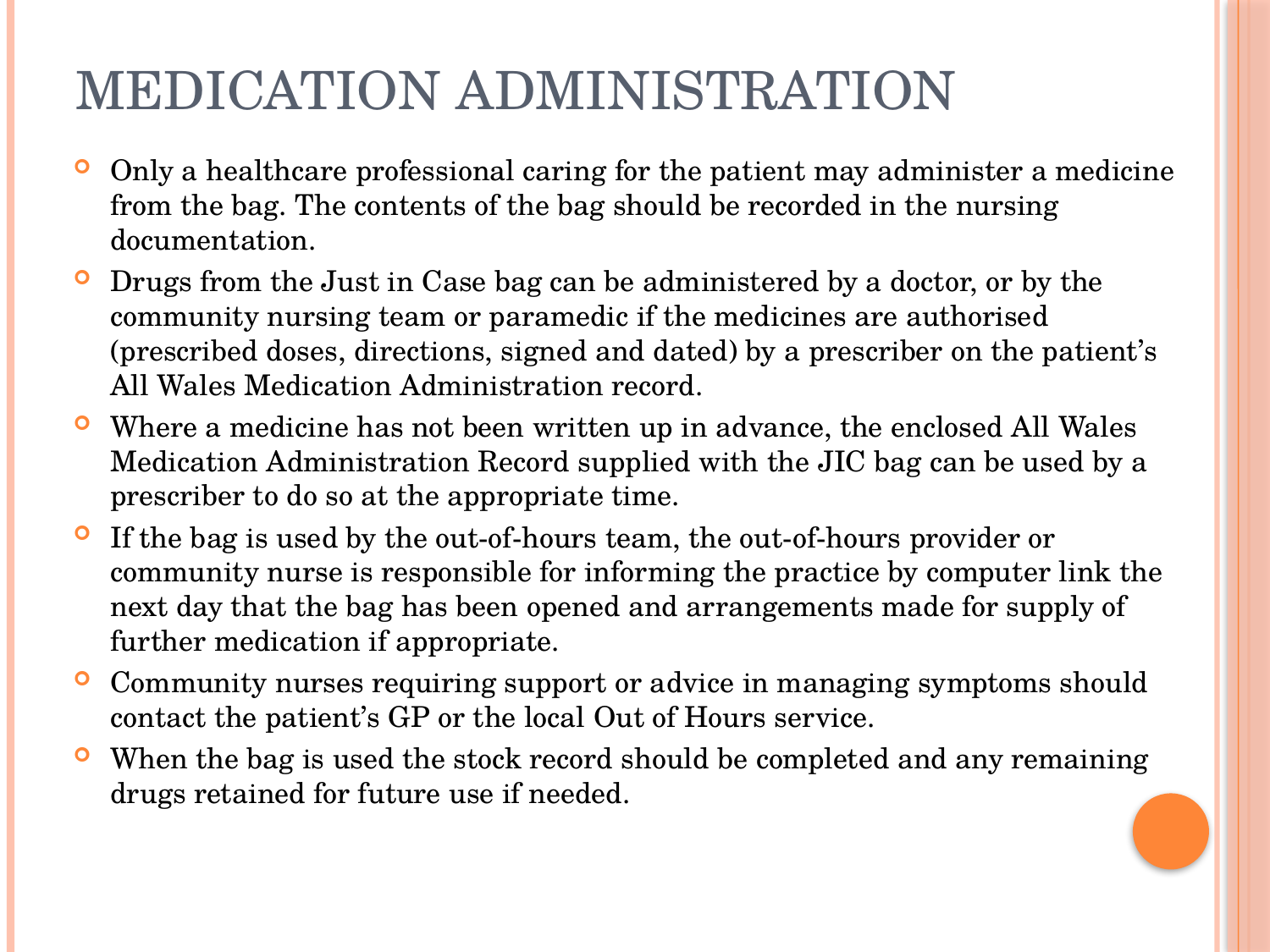

# Medication Administration
Only a healthcare professional caring for the patient may administer a medicine from the bag. The contents of the bag should be recorded in the nursing documentation.
Drugs from the Just in Case bag can be administered by a doctor, or by the community nursing team or paramedic if the medicines are authorised (prescribed doses, directions, signed and dated) by a prescriber on the patient’s All Wales Medication Administration record.
Where a medicine has not been written up in advance, the enclosed All Wales Medication Administration Record supplied with the JIC bag can be used by a prescriber to do so at the appropriate time.
If the bag is used by the out-of-hours team, the out-of-hours provider or community nurse is responsible for informing the practice by computer link the next day that the bag has been opened and arrangements made for supply of further medication if appropriate.
Community nurses requiring support or advice in managing symptoms should contact the patient’s GP or the local Out of Hours service.
When the bag is used the stock record should be completed and any remaining drugs retained for future use if needed.